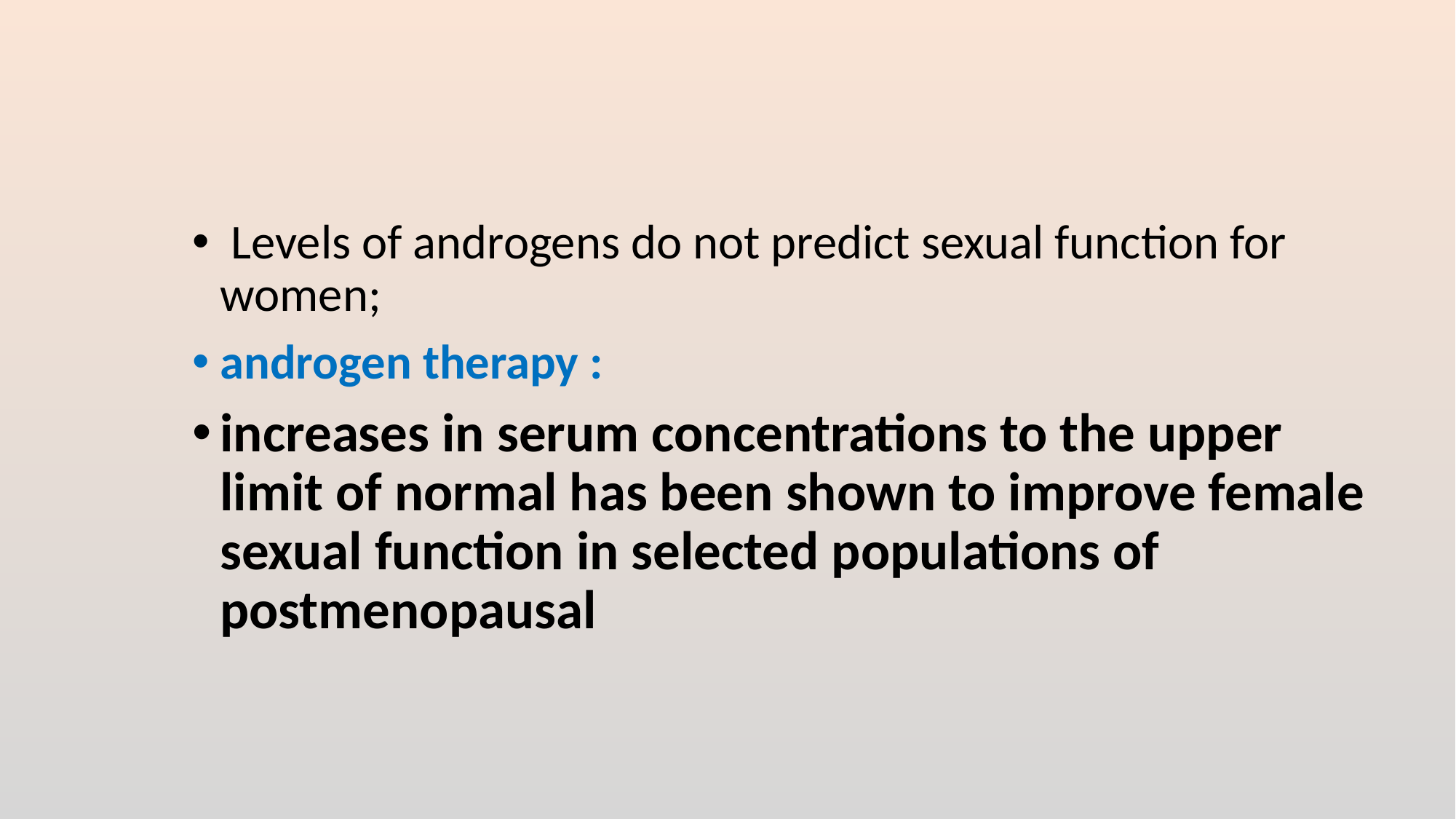

#
 Levels of androgens do not predict sexual function for women;
androgen therapy :
increases in serum concentrations to the upper limit of normal has been shown to improve female sexual function in selected populations of postmenopausal